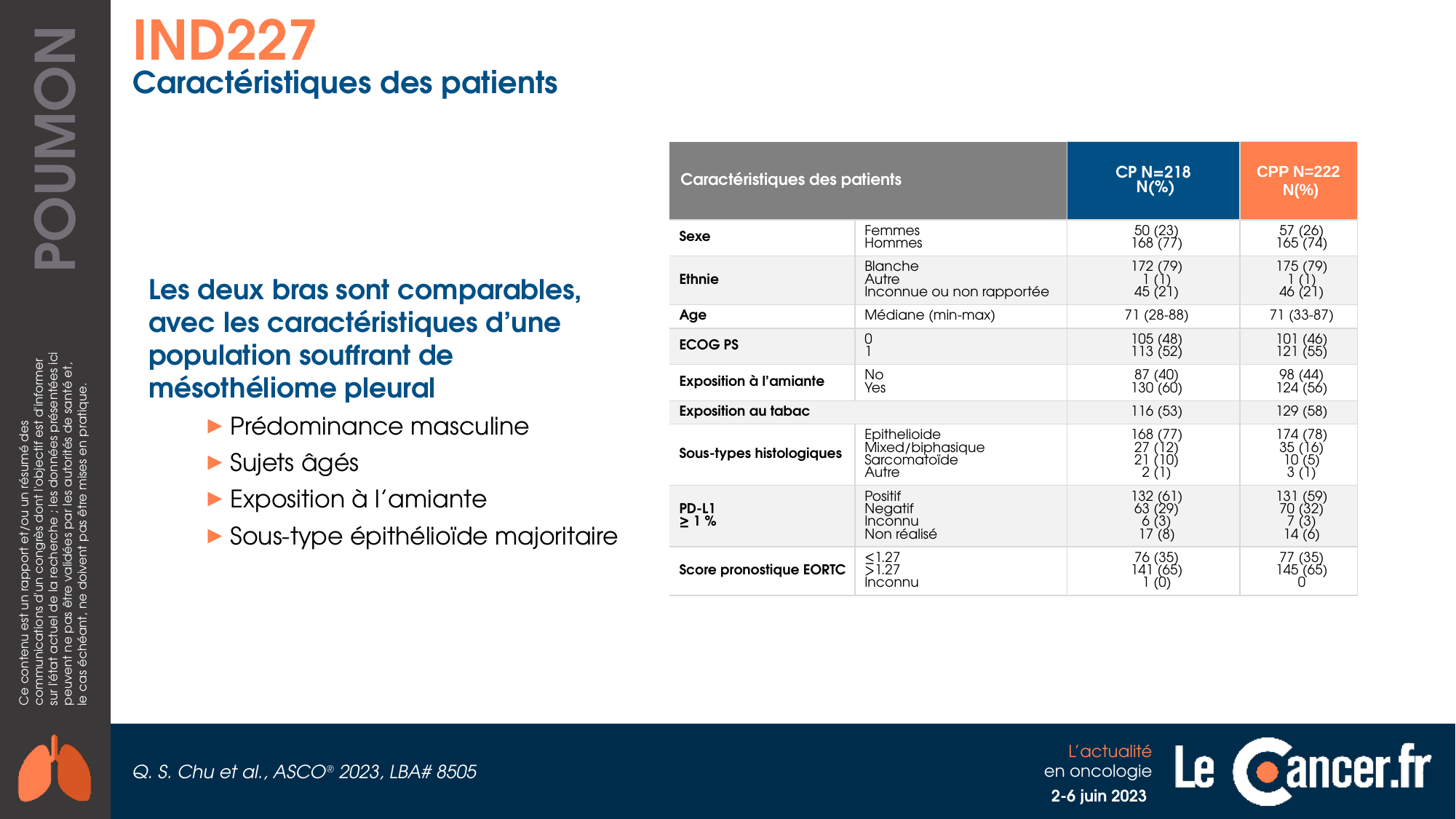

IND227
Caractéristiques des patients

Les deux bras sont comparables, avec les caractéristiques d’une population souffrant de mésothéliome pleural
Prédominance masculine
Sujets âgés
Exposition à l’amiante
Sous-type épithélioïde majoritaire
| Caractéristiques des patients |  | CP N=218 N(%) | CPP N=222 N(%) |
| --- | --- | --- | --- |
| Sexe | Femmes Hommes | 50 (23) 168 (77) | 57 (26) 165 (74) |
| Ethnie | Blanche Autre Inconnue ou non rapportée | 172 (79) 1 (1) 45 (21) | 175 (79) 1 (1) 46 (21) |
| Age | Médiane (min-max) | 71 (28-88) | 71 (33-87) |
| ECOG PS | 0 1 | 105 (48) 113 (52) | 101 (46) 121 (55) |
| Exposition à l’amiante | No Yes | 87 (40) 130 (60) | 98 (44) 124 (56) |
| Exposition au tabac |  | 116 (53) | 129 (58) |
| Sous-types histologiques | Epithelioide Mixed/biphasique Sarcomatoïde Autre | 168 (77) 27 (12) 21 (10) 2 (1) | 174 (78) 35 (16) 10 (5) 3 (1) |
| PD-L1 ≥ 1 % | Positif Negatif Inconnu Non réalisé | 132 (61) 63 (29) 6 (3) 17 (8) | 131 (59) 70 (32) 7 (3) 14 (6) |
| Score pronostique EORTC | ≤1.27 >1.27 Inconnu | 76 (35) 141 (65) 1 (0) | 77 (35) 145 (65) 0 |
Q. S. Chu et al., ASCO® 2023, LBA# 8505
2-6 juin 2023